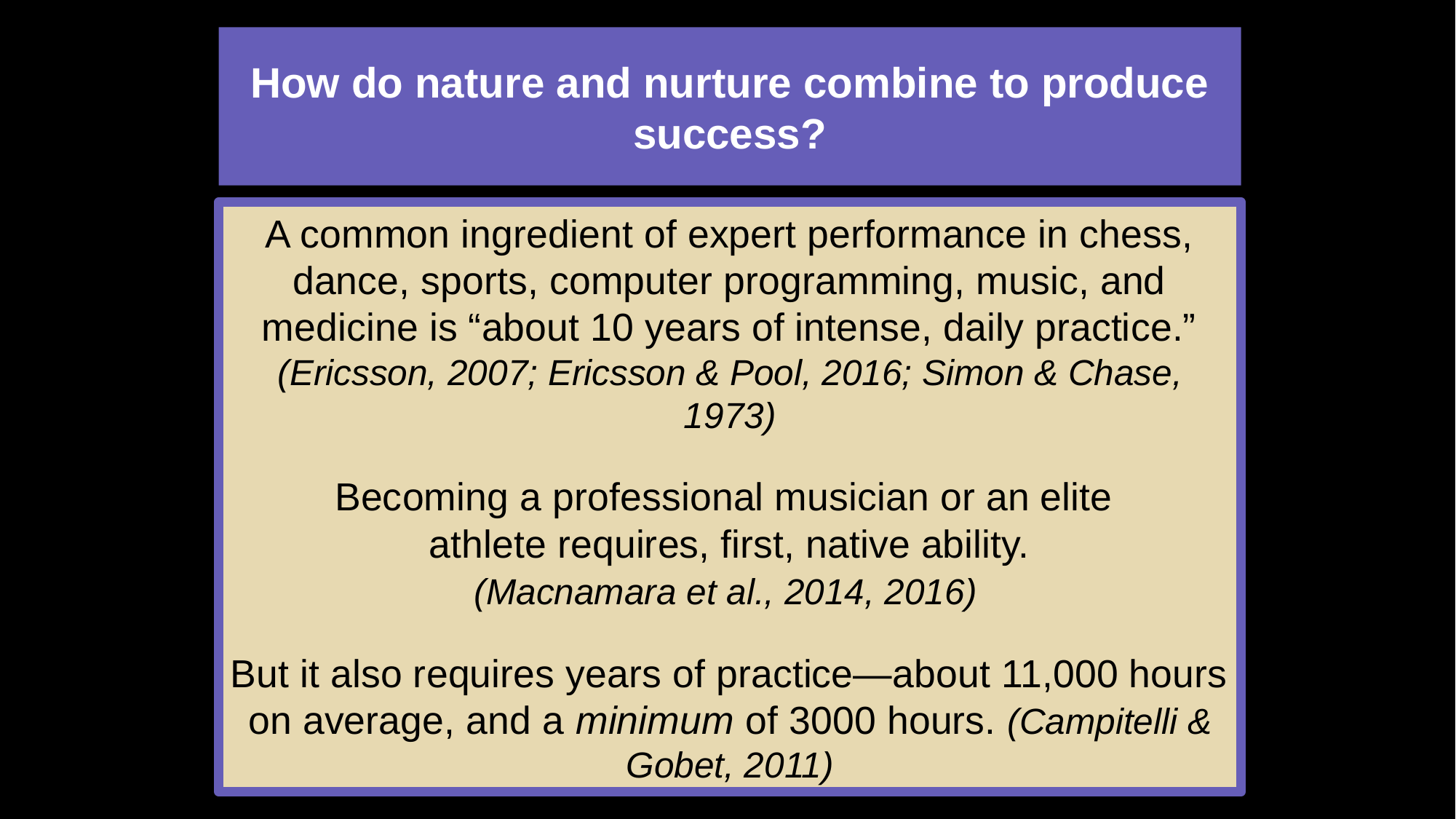

# How do nature and nurture combine to produce success?
A common ingredient of expert performance in chess, dance, sports, computer programming, music, and medicine is “about 10 years of intense, daily practice.”
(Ericsson, 2007; Ericsson & Pool, 2016; Simon & Chase, 1973)

Becoming a professional musician or an elite
athlete requires, first, native ability.
 (Macnamara et al., 2014, 2016)

But it also requires years of practice—about 11,000 hours on average, and a minimum of 3000 hours. (Campitelli & Gobet, 2011)